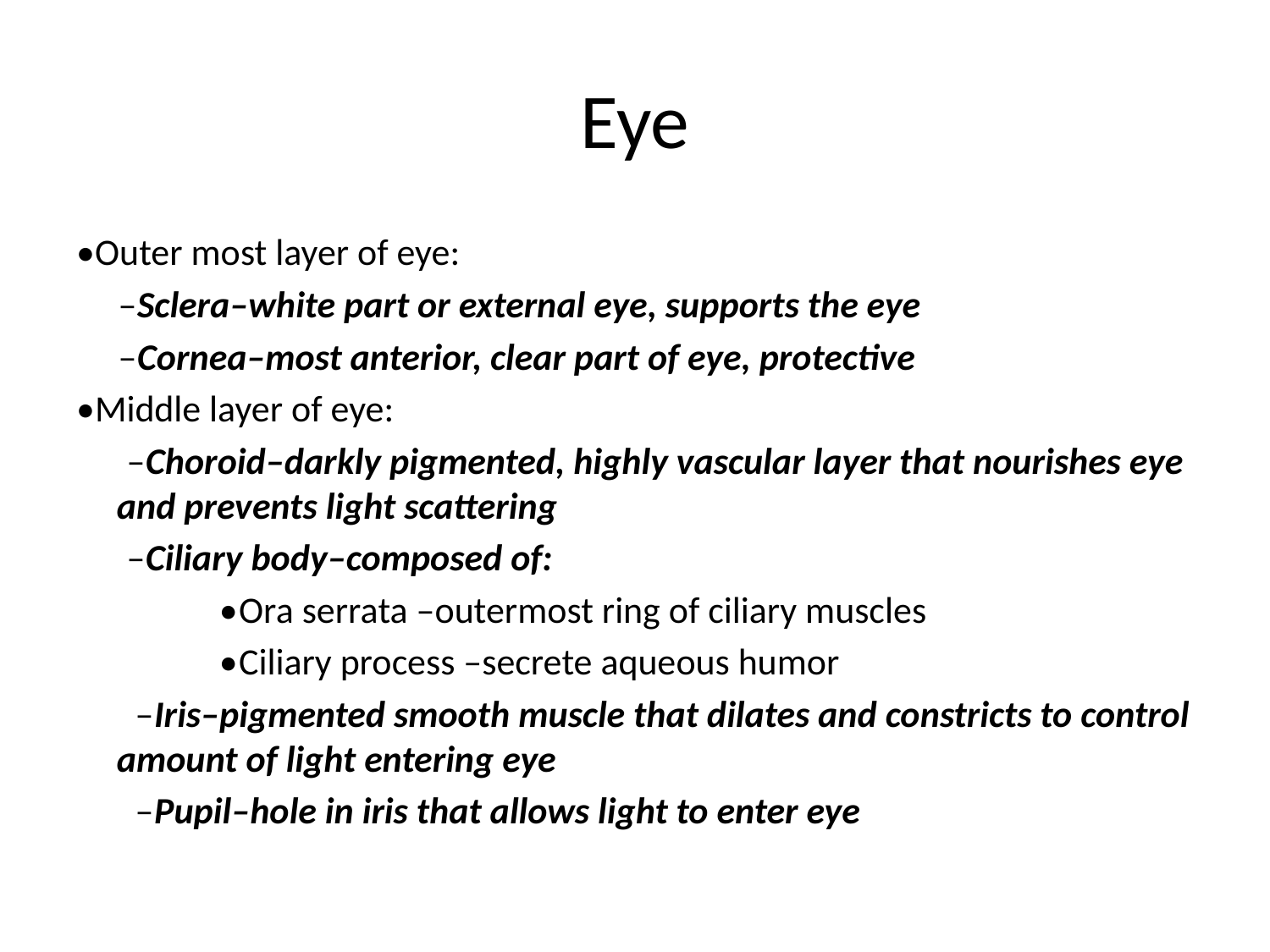

# Eye
•Outer most layer of eye:
     –Sclera–white part or external eye, supports the eye
     –Cornea–most anterior, clear part of eye, protective
•Middle layer of eye:
      –Choroid–darkly pigmented, highly vascular layer that nourishes eye and prevents light scattering
      –Ciliary body–composed of:
                 •Ora serrata –outermost ring of ciliary muscles
                 •Ciliary process –secrete aqueous humor
       –Iris–pigmented smooth muscle that dilates and constricts to control amount of light entering eye
       –Pupil–hole in iris that allows light to enter eye